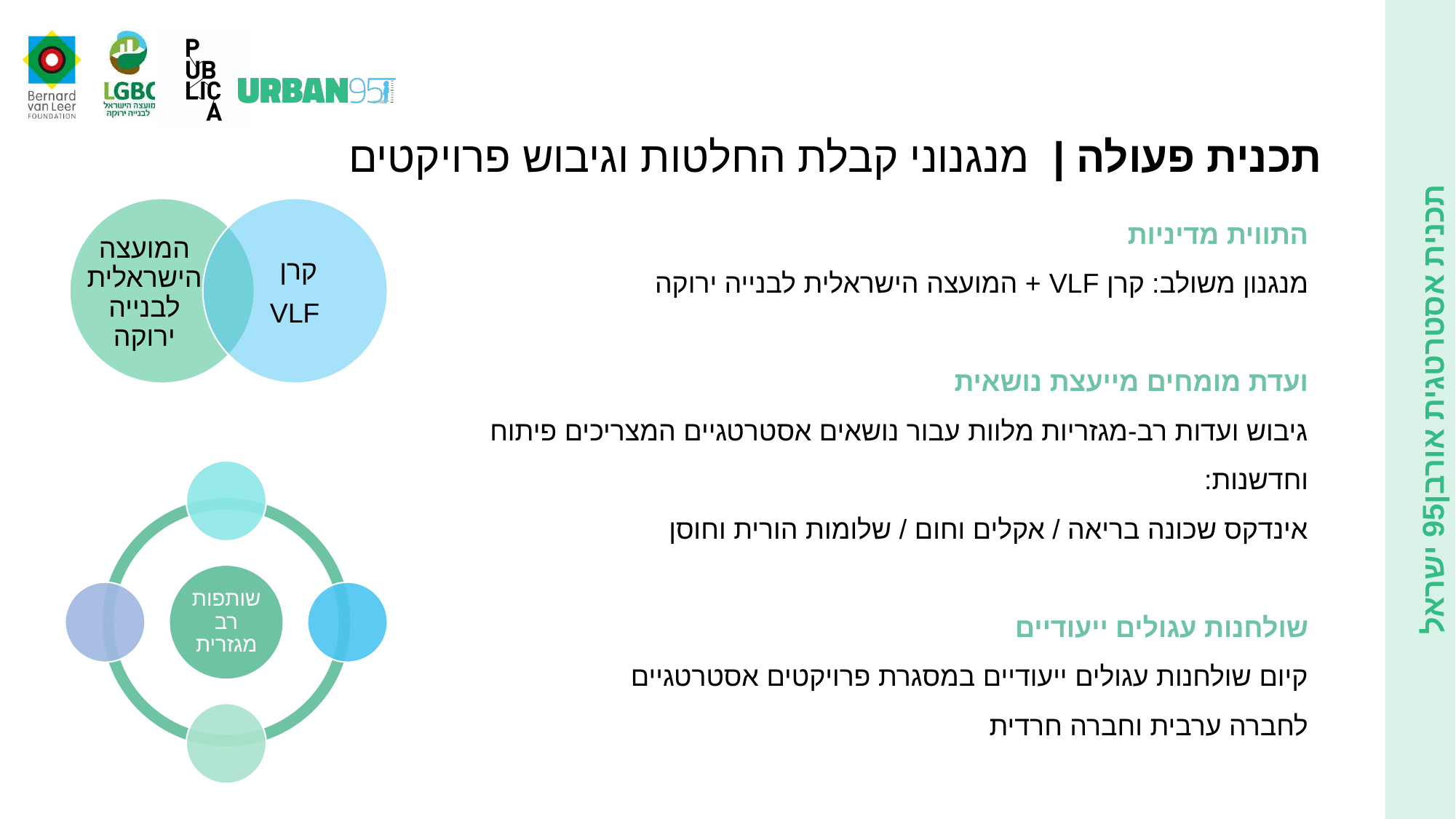

תכנית פעולה |  מנגנוני קבלת החלטות וגיבוש פרויקטים
התווית מדיניות
מנגנון משולב: קרן VLF + המועצה הישראלית לבנייה ירוקה

ועדת מומחים מייעצת נושאית
גיבוש ועדות רב-מגזריות מלוות עבור נושאים אסטרטגיים המצריכים פיתוח וחדשנות:
אינדקס שכונה בריאה / אקלים וחום / שלומות הורית וחוסן

שולחנות עגולים ייעודיים
קיום שולחנות עגולים ייעודיים במסגרת פרויקטים אסטרטגיים
לחברה ערבית וחברה חרדית

קרן
VLF
המועצה הישראלית לבנייה ירוקה

שותפות רב מגזרית